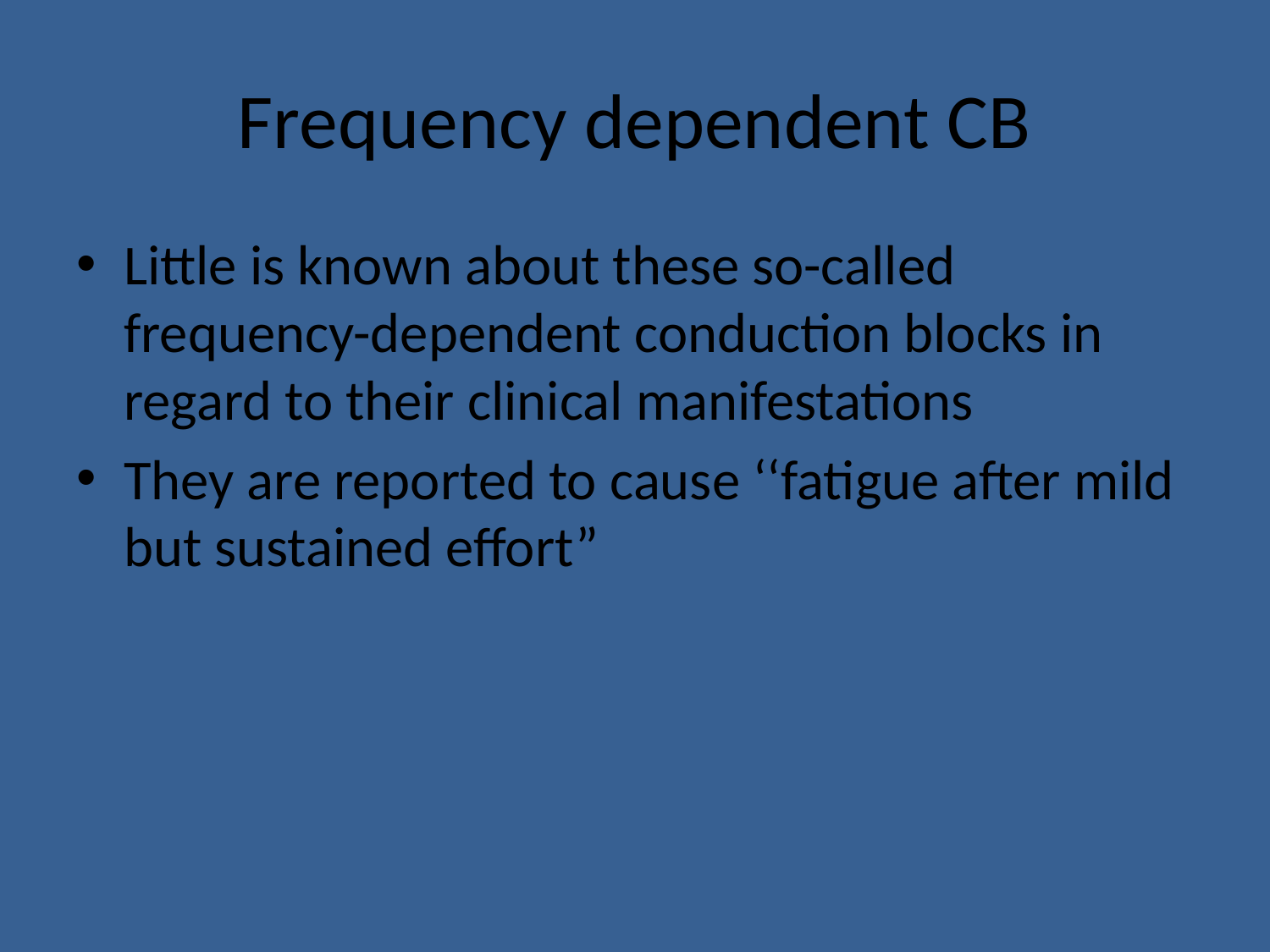

# Frequency dependent CB
Little is known about these so-called frequency-dependent conduction blocks in regard to their clinical manifestations
They are reported to cause ‘‘fatigue after mild but sustained effort”